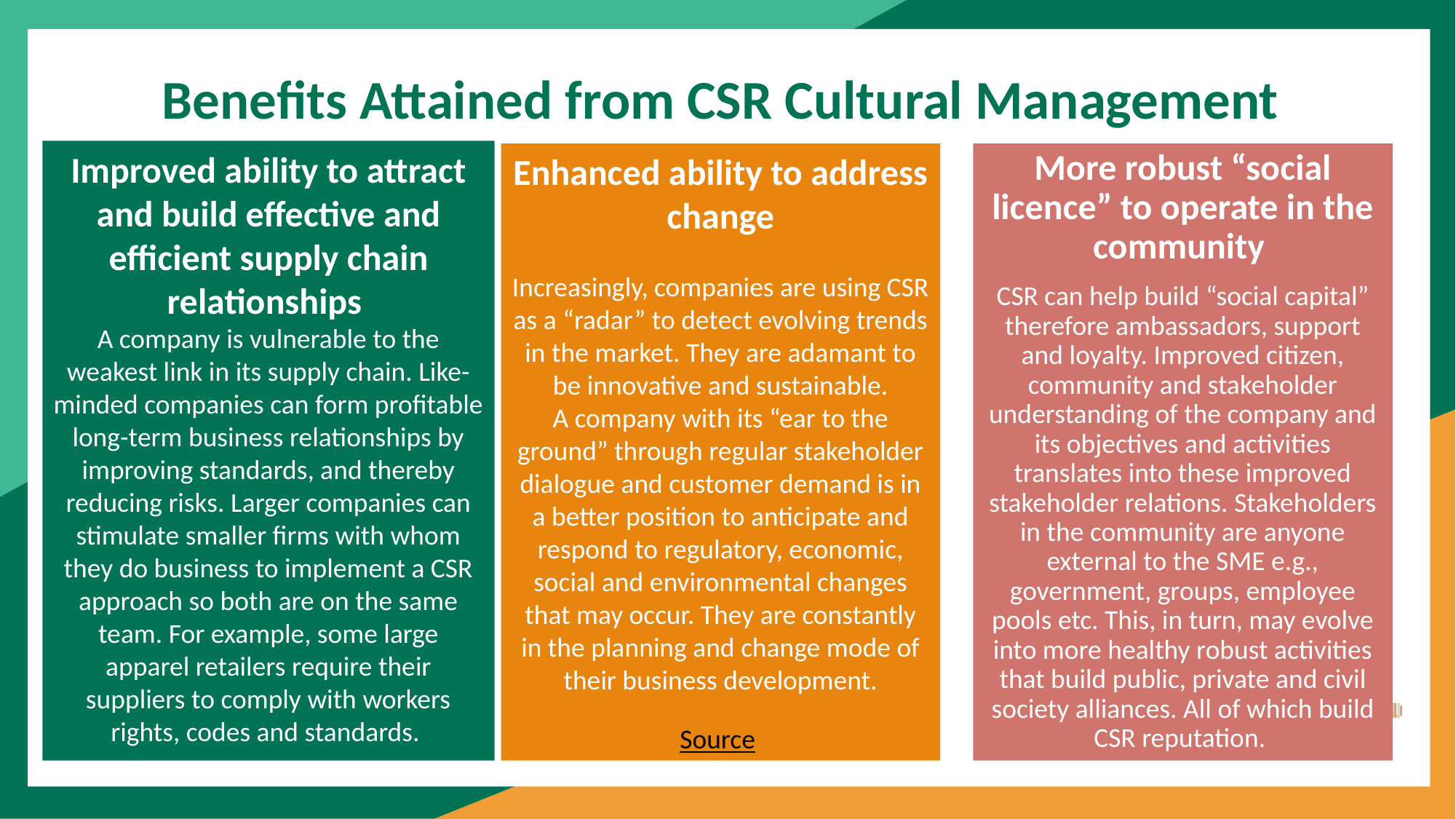

Benefits Attained from CSR Cultural Management
Improved ability to attract and build effective and efficient supply chain relationships
A company is vulnerable to the weakest link in its supply chain. Like-minded companies can form profitable long-term business relationships by improving standards, and thereby reducing risks. Larger companies can stimulate smaller firms with whom they do business to implement a CSR approach so both are on the same team. For example, some large apparel retailers require their suppliers to comply with workers rights, codes and standards.
Enhanced ability to address change

Increasingly, companies are using CSR as a “radar” to detect evolving trends in the market. They are adamant to be innovative and sustainable.
A company with its “ear to the ground” through regular stakeholder dialogue and customer demand is in a better position to anticipate and respond to regulatory, economic, social and environmental changes that may occur. They are constantly in the planning and change mode of their business development.

More robust “social licence” to operate in the community
CSR can help build “social capital” therefore ambassadors, support and loyalty. Improved citizen, community and stakeholder understanding of the company and its objectives and activities translates into these improved stakeholder relations. Stakeholders in the community are anyone external to the SME e.g., government, groups, employee pools etc. This, in turn, may evolve into more healthy robust activities that build public, private and civil society alliances. All of which build CSR reputation.
Source